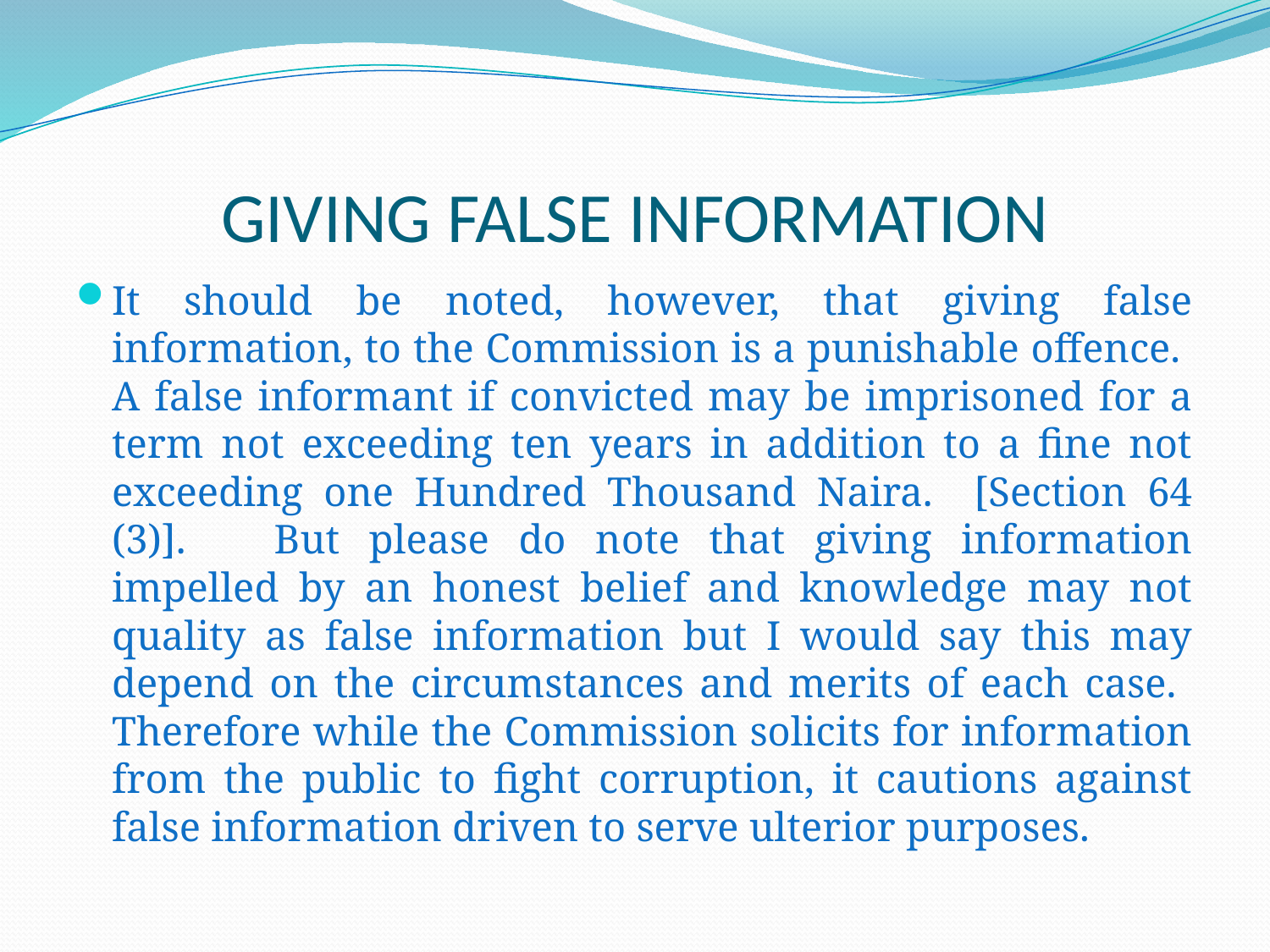

# GIVING FALSE INFORMATION
It should be noted, however, that giving false information, to the Commission is a punishable offence.  A false informant if convicted may be imprisoned for a term not exceeding ten years in addition to a fine not exceeding one Hundred Thousand Naira.  [Section 64 (3)].   But please do note that giving information impelled by an honest belief and knowledge may not quality as false information but I would say this may depend on the circumstances and merits of each case.  Therefore while the Commission solicits for information from the public to fight corruption, it cautions against false information driven to serve ulterior purposes.